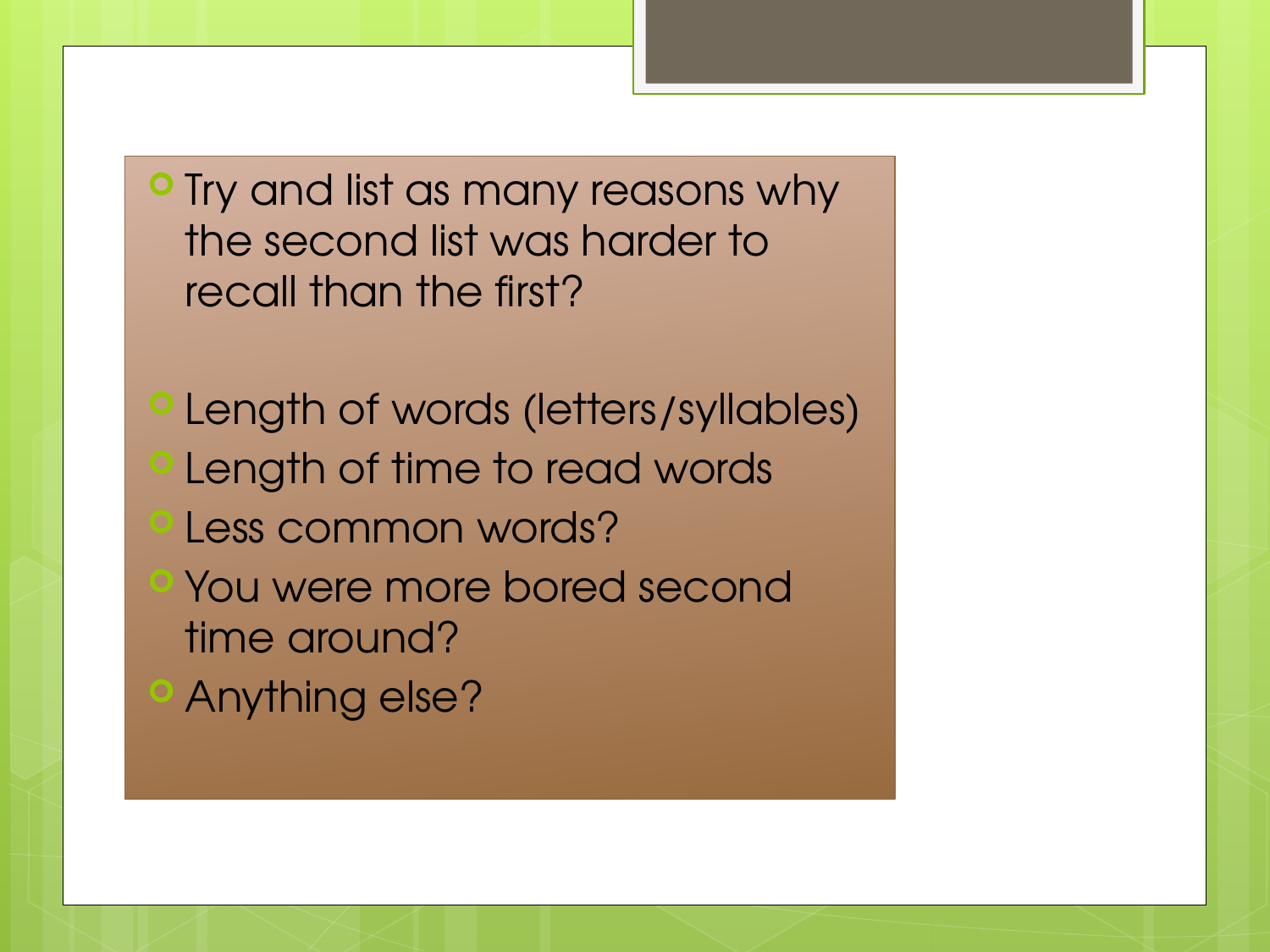

#
Try and list as many reasons why the second list was harder to recall than the first?

Length of words (letters/syllables)
Length of time to read words
Less common words?
You were more bored second time around?
Anything else?